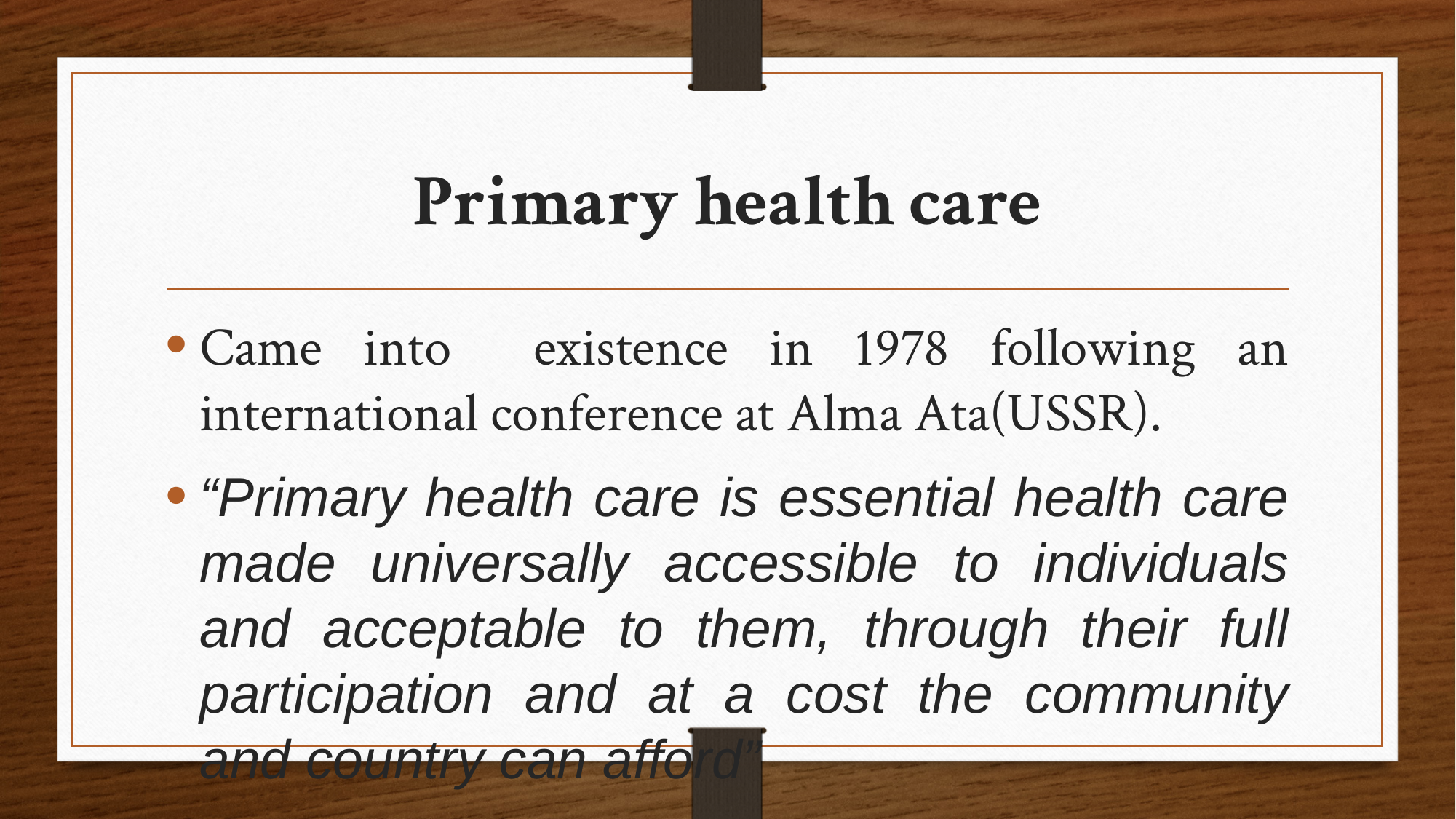

# Primary health care
Came into  existence in 1978 following an international conference at Alma Ata(USSR).
“Primary health care is essential health care made universally accessible to individuals and acceptable to them, through their full participation and at a cost the community and country can afford”